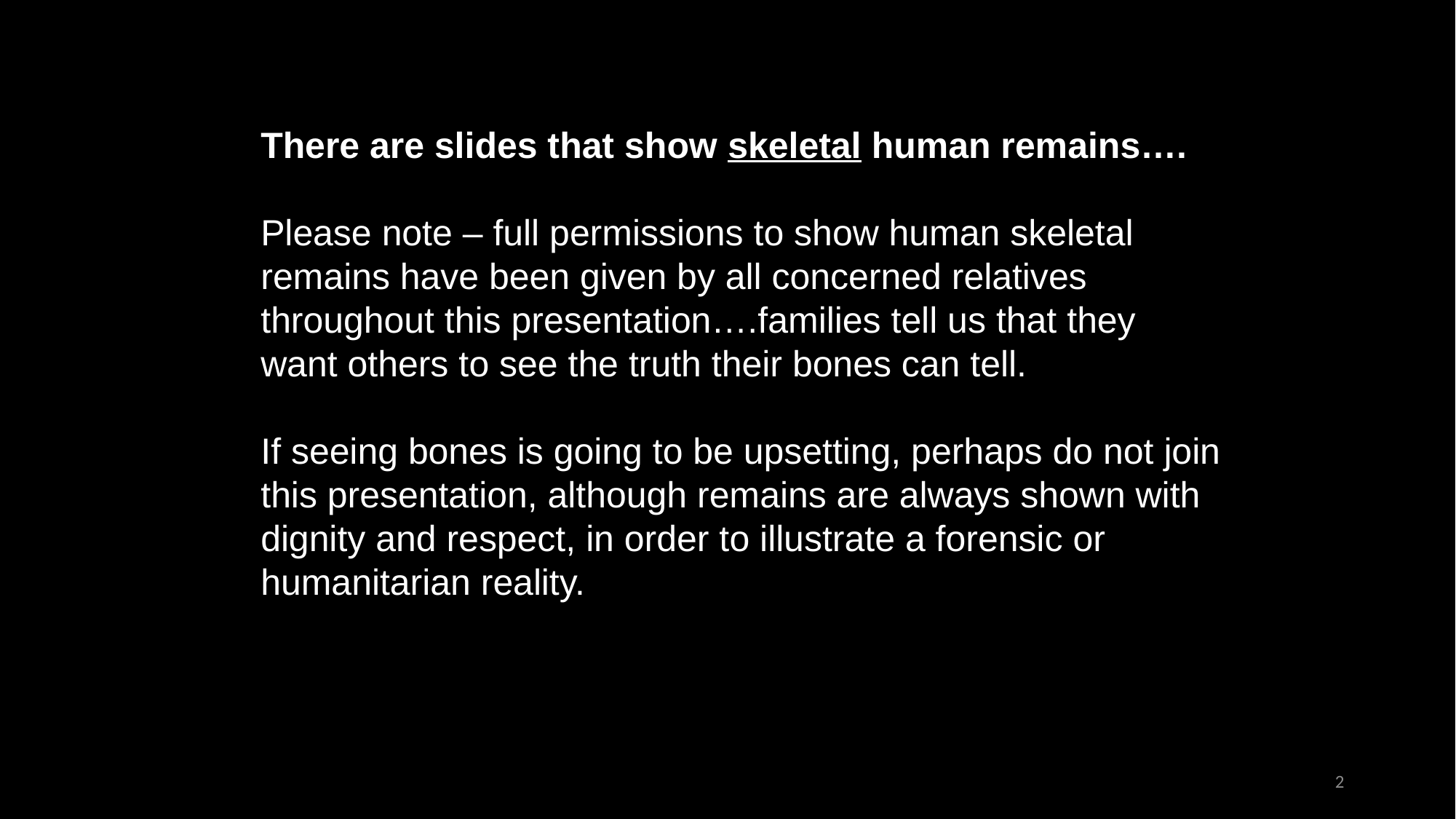

There are slides that show skeletal human remains….

Please note – full permissions to show human skeletal remains have been given by all concerned relatives throughout this presentation….families tell us that they want others to see the truth their bones can tell.

If seeing bones is going to be upsetting, perhaps do not join this presentation, although remains are always shown with dignity and respect, in order to illustrate a forensic or humanitarian reality.
1
2